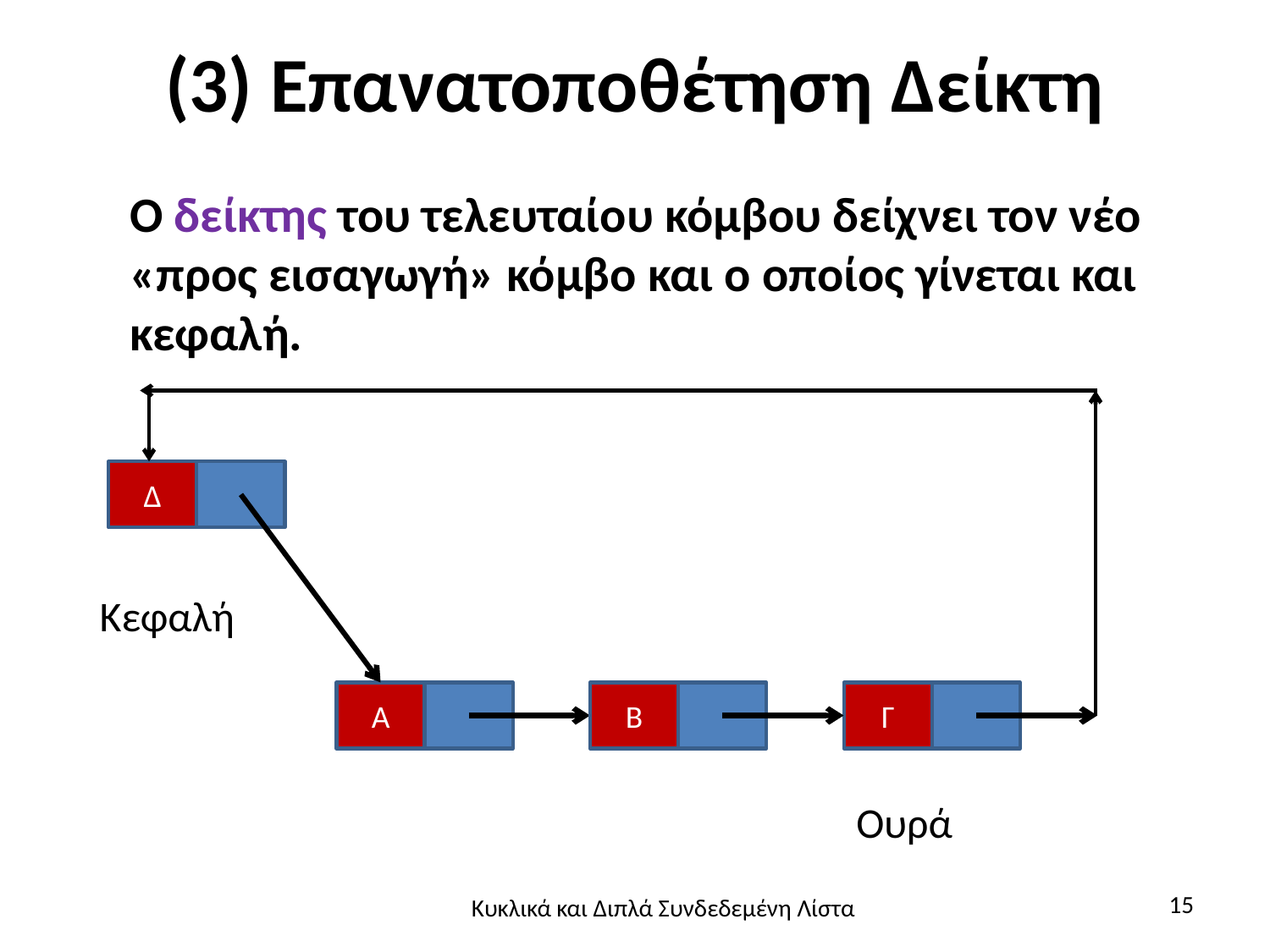

# (3) Επανατοποθέτηση Δείκτη
Ο δείκτης του τελευταίου κόμβου δείχνει τον νέο «προς εισαγωγή» κόμβο και ο οποίος γίνεται και κεφαλή.
Δ

Κεφαλή
Α

Β

Γ

Ουρά
15
Κυκλικά και Διπλά Συνδεδεμένη Λίστα